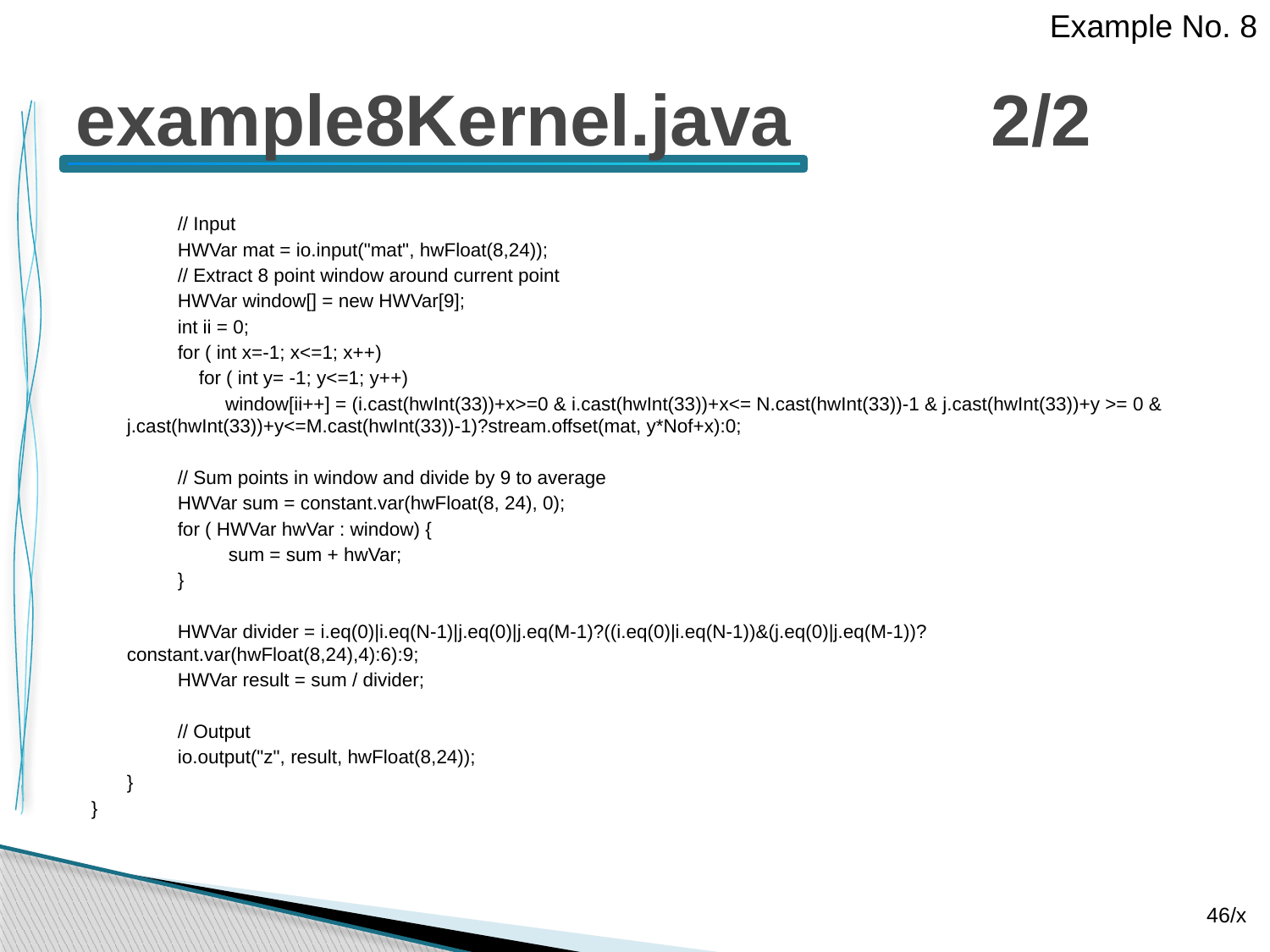

Example No. 8
# example8Kernel.java          2/2
		// Input
		HWVar mat = io.input("mat", hwFloat(8,24));
		// Extract 8 point window around current point
		HWVar window[] = new HWVar[9];
		int ii = 0;
		for ( int x=-1; x<=1; x++)
		    for ( int y= -1; y<=1; y++)
		         window[ii++] = (i.cast(hwInt(33))+x>=0 & i.cast(hwInt(33))+x<= N.cast(hwInt(33))-1 & j.cast(hwInt(33))+y >= 0 & j.cast(hwInt(33))+y<=M.cast(hwInt(33))-1)?stream.offset(mat, y*Nof+x):0;

		// Sum points in window and divide by 9 to average
		HWVar sum = constant.var(hwFloat(8, 24), 0);
		for ( HWVar hwVar : window) {
    			sum = sum + hwVar;
		}

		HWVar divider = i.eq(0)|i.eq(N-1)|j.eq(0)|j.eq(M-1)?((i.eq(0)|i.eq(N-1))&(j.eq(0)|j.eq(M-1))?constant.var(hwFloat(8,24),4):6):9;
		HWVar result = sum / divider;

		// Output
		io.output("z", result, hwFloat(8,24));
	}
}